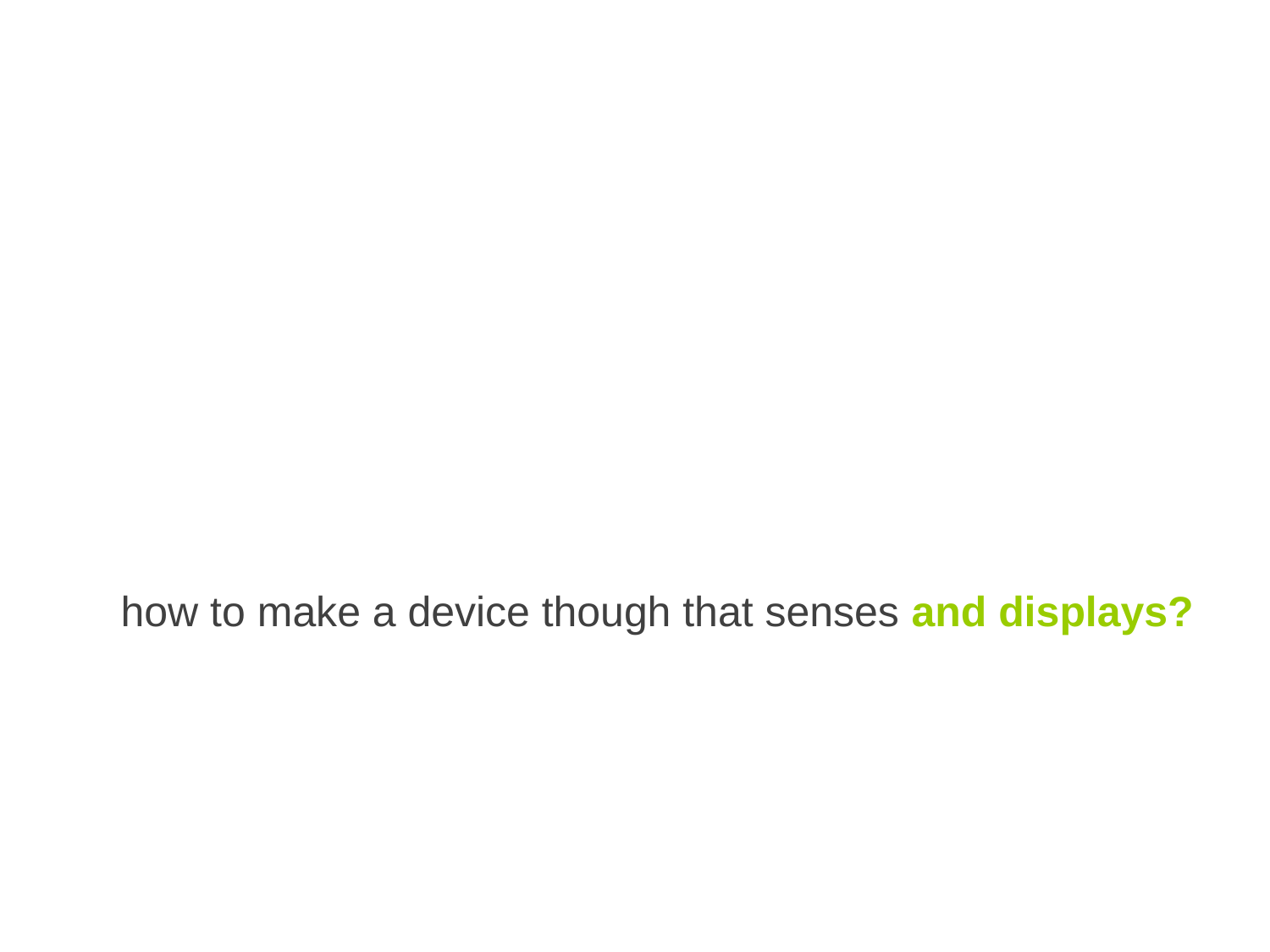

how to make a device though that senses and displays?